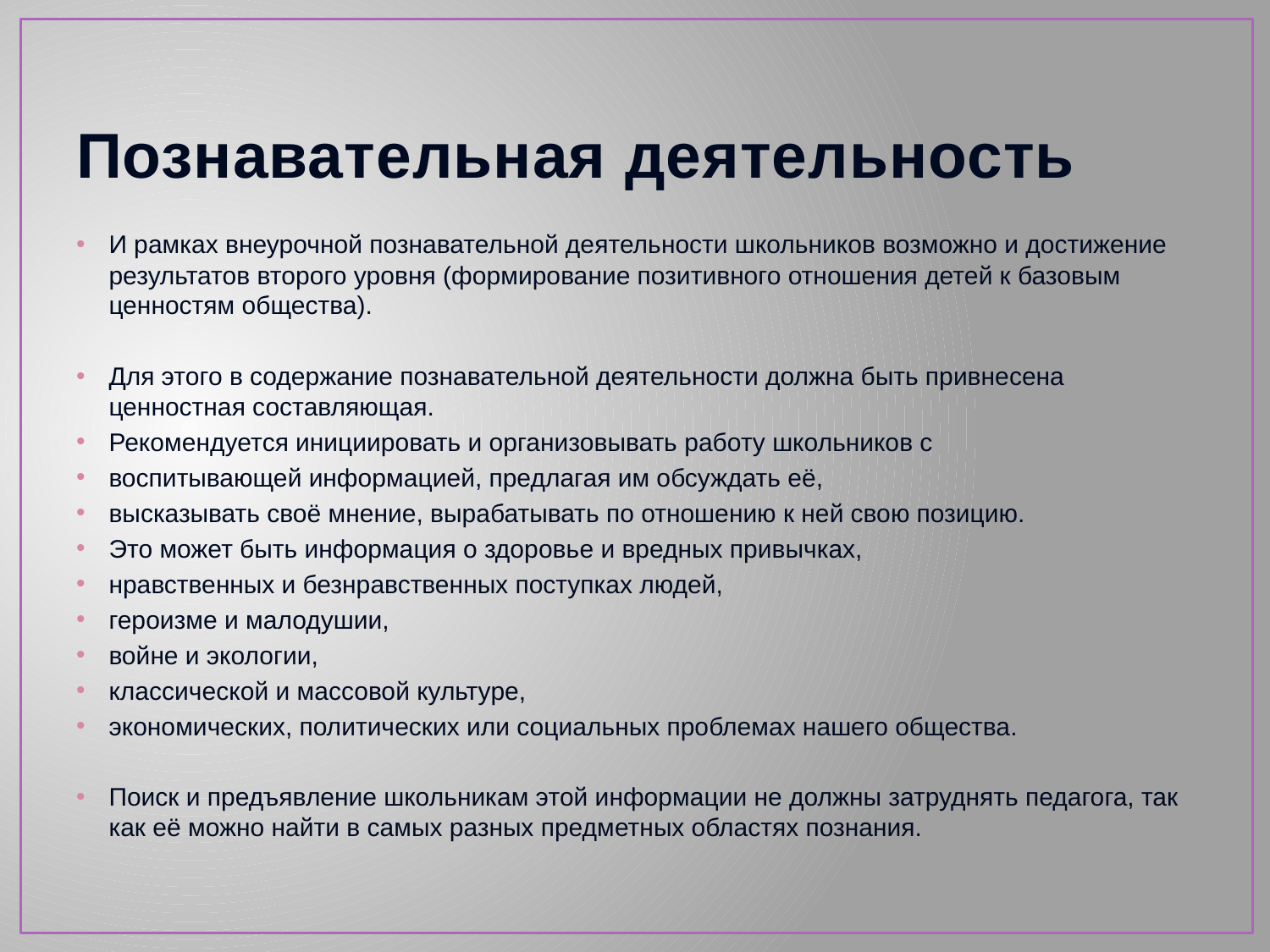

# Познавательная деятельность
И рамках внеурочной познавательной деятельности школьников возможно и достижение результатов второго уровня (формирование позитивного отношения детей к базовым ценностям общества).

Для этого в содержание познавательной деятельности должна быть привнесена ценностная составляющая.
Рекомендуется инициировать и организовывать работу школьников с
воспитывающей информацией, предлагая им обсуждать её,
высказывать своё мнение, вырабатывать по отношению к ней свою позицию.
Это может быть информация о здоровье и вредных привычках,
нравственных и безнравственных поступках людей,
героизме и малодушии,
войне и экологии,
классической и массовой культуре,
экономических, политических или социальных проблемах нашего общества.

Поиск и предъявление школьникам этой информации не должны затруднять педагога, так как её можно найти в самых разных предметных областях познания.